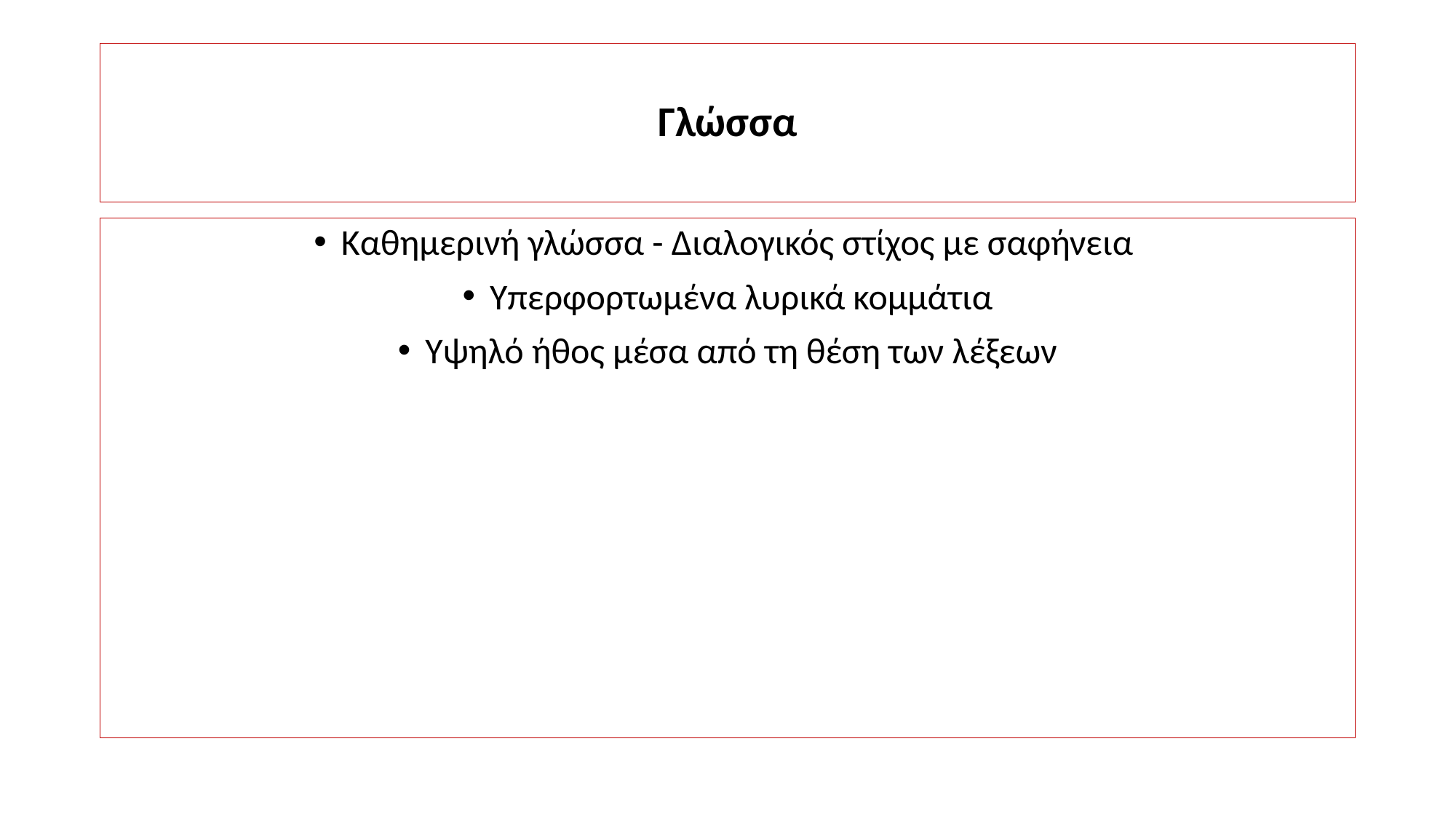

# Γλώσσα
Καθημερινή γλώσσα - Διαλογικός στίχος με σαφήνεια
Υπερφορτωμένα λυρικά κομμάτια
Υψηλό ήθος μέσα από τη θέση των λέξεων